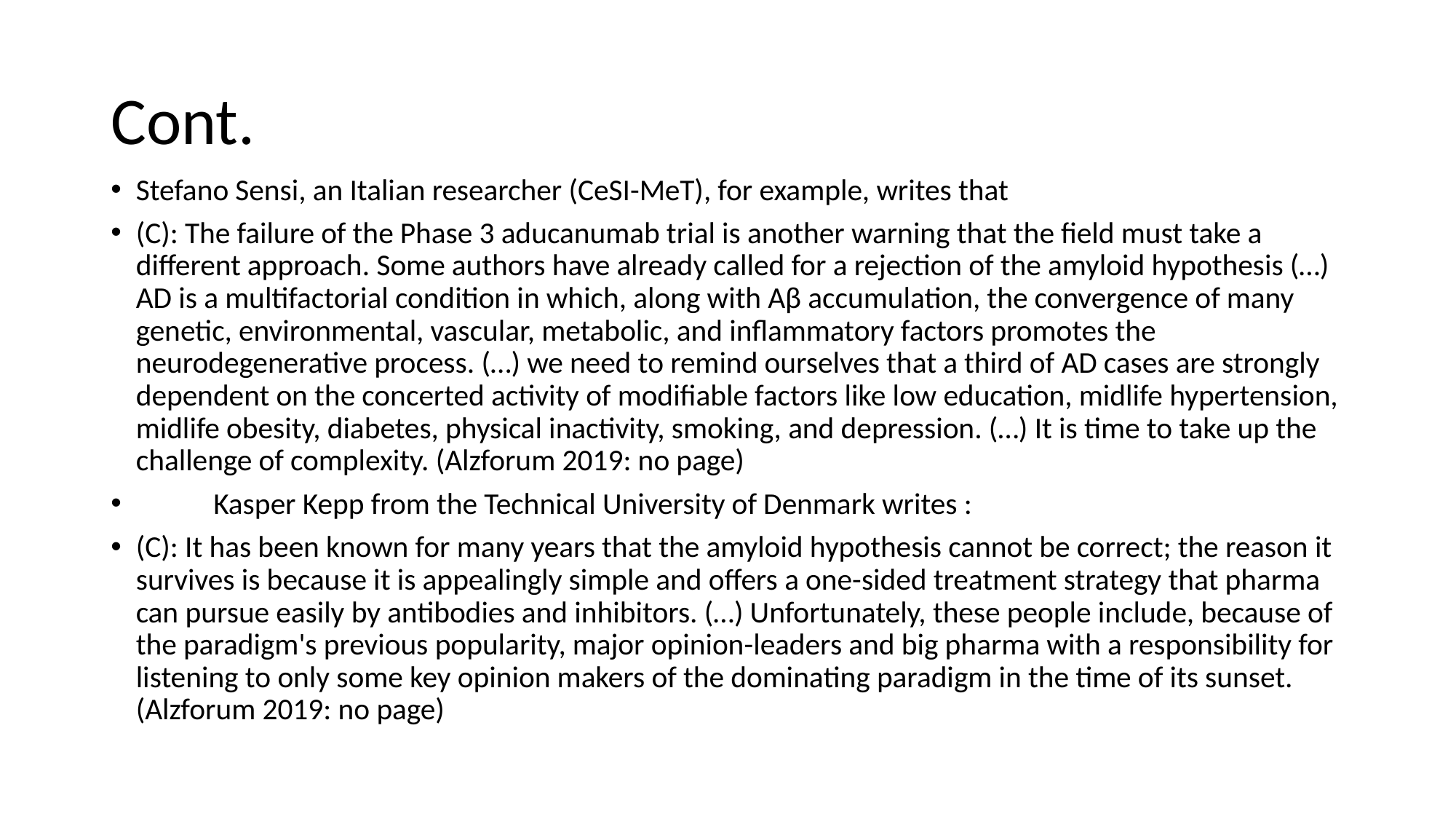

# Cont.
Stefano Sensi, an Italian researcher (CeSI-MeT), for example, writes that
(C): The failure of the Phase 3 aducanumab trial is another warning that the field must take a different approach. Some authors have already called for a rejection of the amyloid hypothesis (…) AD is a multifactorial condition in which, along with Aβ accumulation, the convergence of many genetic, environmental, vascular, metabolic, and inflammatory factors promotes the neurodegenerative process. (…) we need to remind ourselves that a third of AD cases are strongly dependent on the concerted activity of modifiable factors like low education, midlife hypertension, midlife obesity, diabetes, physical inactivity, smoking, and depression. (…) It is time to take up the challenge of complexity. (Alzforum 2019: no page)
	Kasper Kepp from the Technical University of Denmark writes :
(C): It has been known for many years that the amyloid hypothesis cannot be correct; the reason it survives is because it is appealingly simple and offers a one-sided treatment strategy that pharma can pursue easily by antibodies and inhibitors. (…) Unfortunately, these people include, because of the paradigm's previous popularity, major opinion-leaders and big pharma with a responsibility for listening to only some key opinion makers of the dominating paradigm in the time of its sunset. (Alzforum 2019: no page)